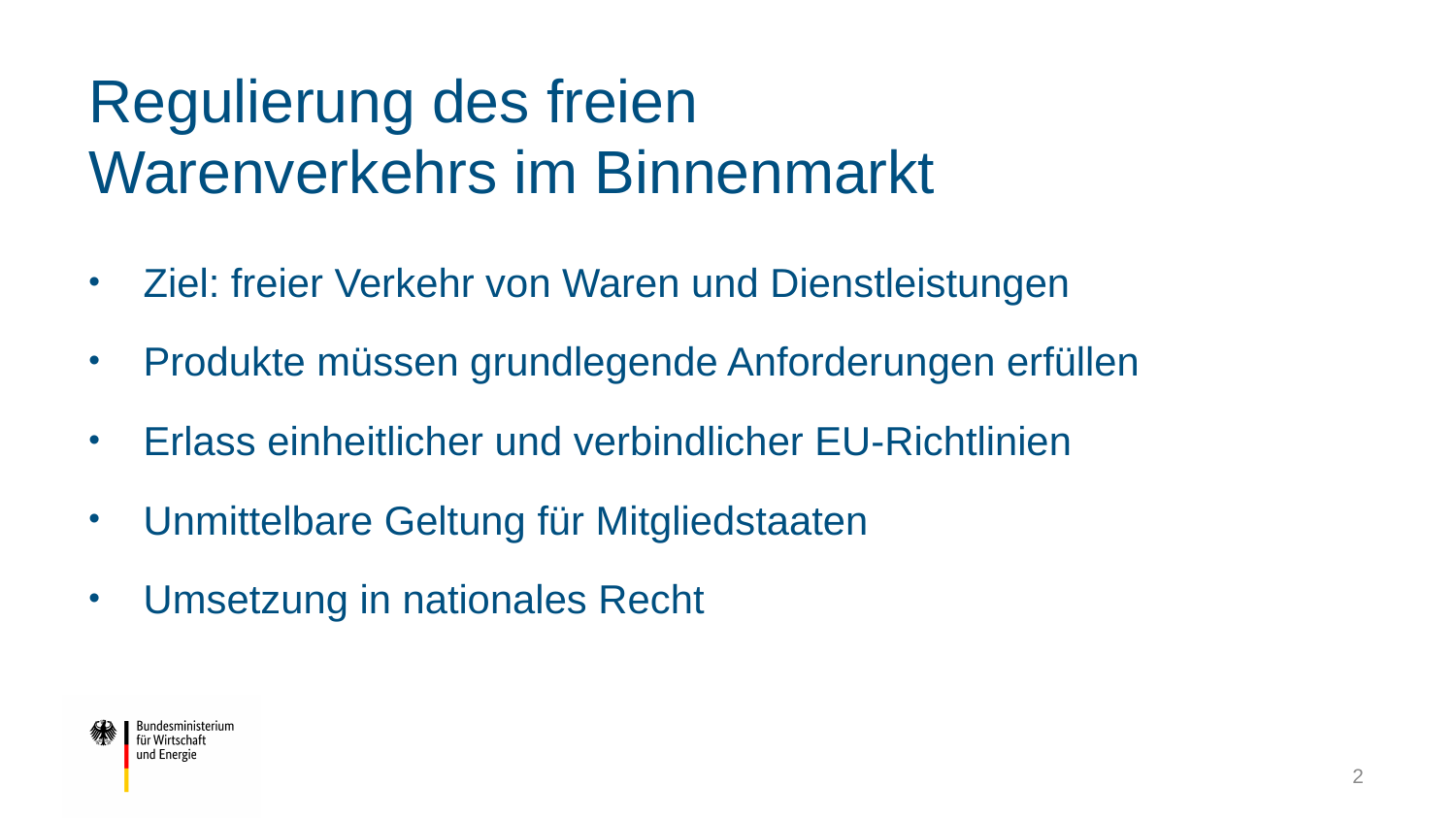

# Regulierung des freien Warenverkehrs im Binnenmarkt

Ziel: freier Verkehr von Waren und Dienstleistungen

Produkte müssen grundlegende Anforderungen erfüllen

Erlass einheitlicher und verbindlicher EU-Richtlinien

Unmittelbare Geltung für Mitgliedstaaten

Umsetzung in nationales Recht
2